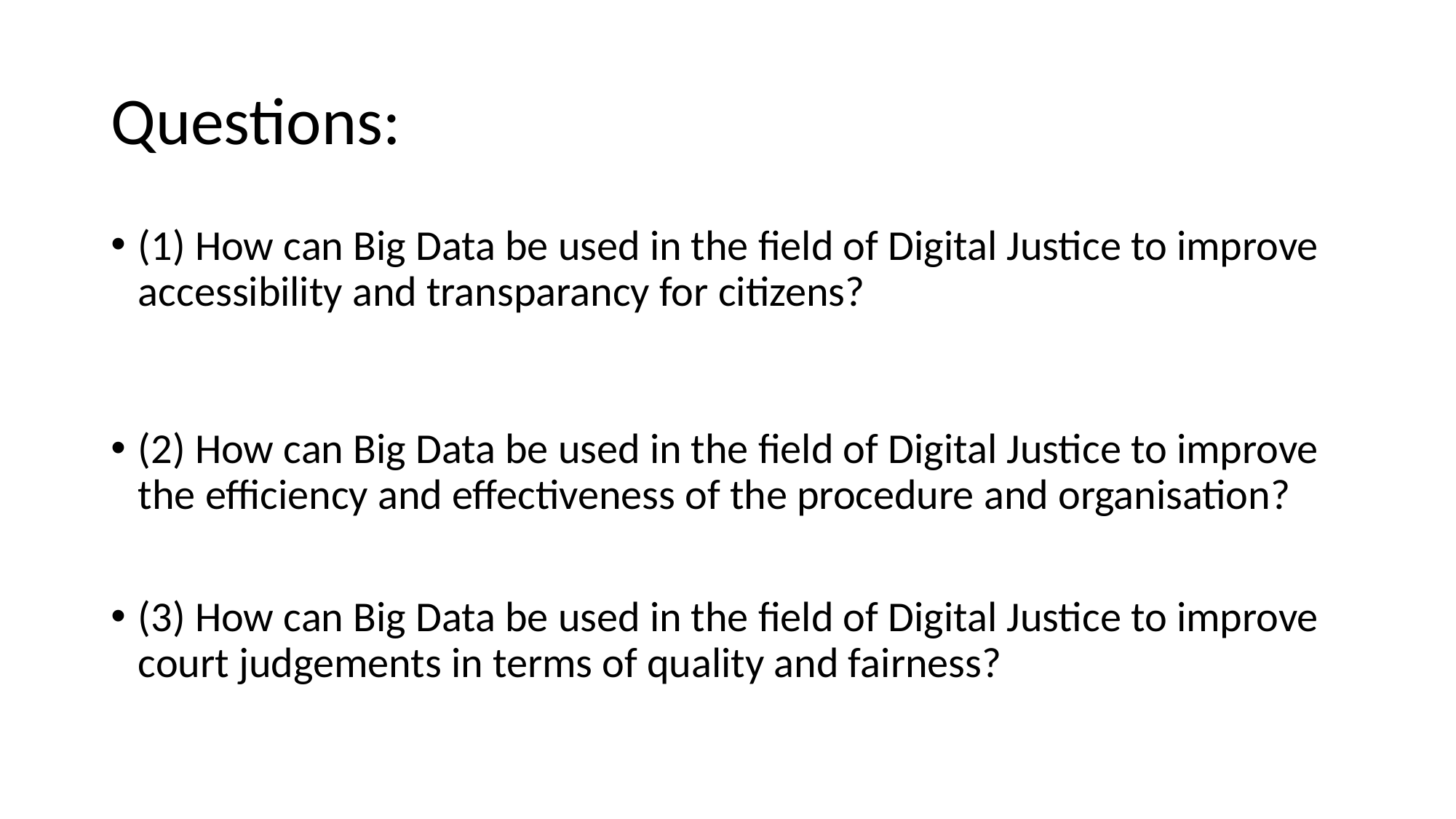

# Questions:
(1) How can Big Data be used in the field of Digital Justice to improve accessibility and transparancy for citizens?
(2) How can Big Data be used in the field of Digital Justice to improve the efficiency and effectiveness of the procedure and organisation?

(3) How can Big Data be used in the field of Digital Justice to improve court judgements in terms of quality and fairness?